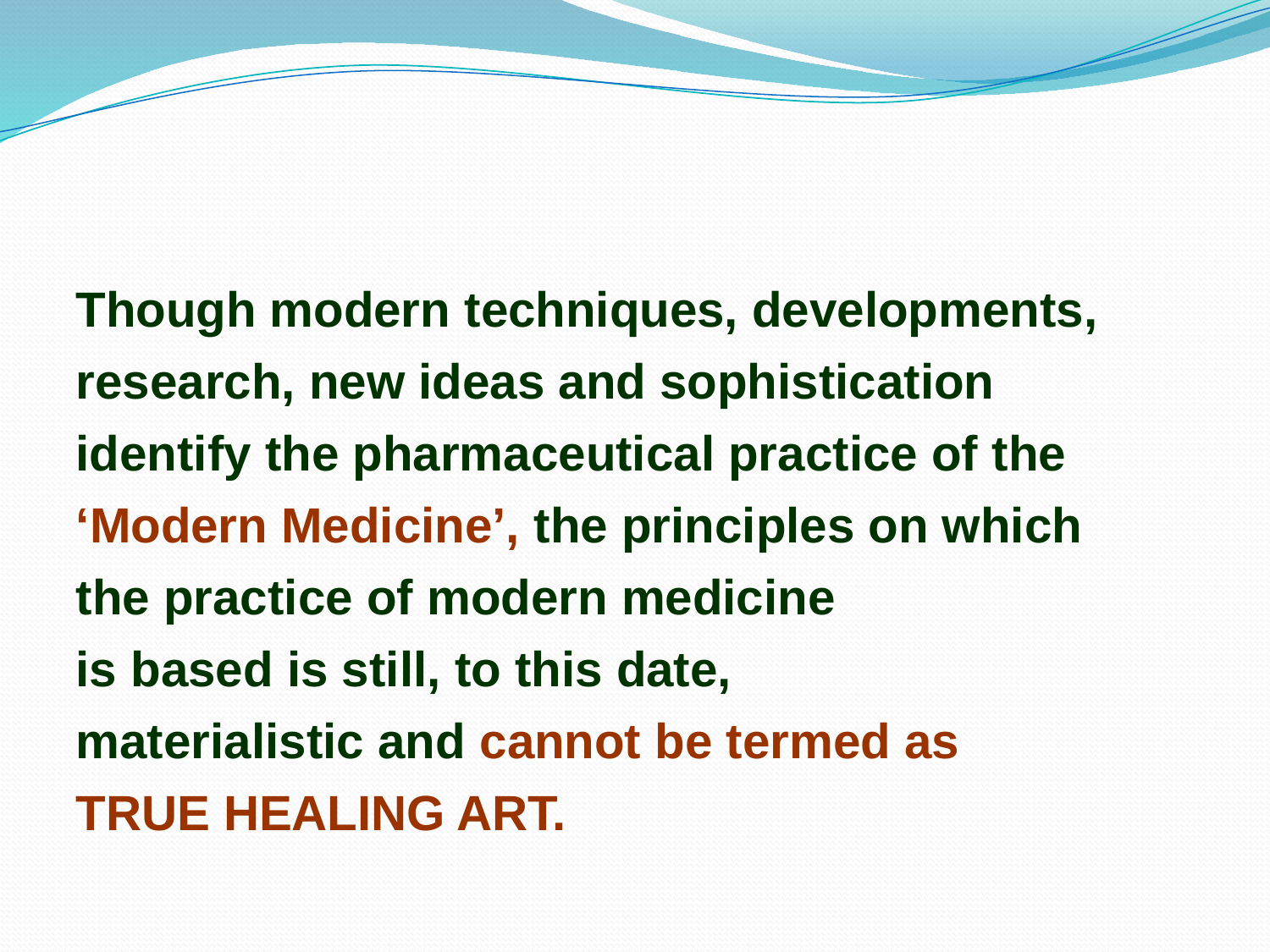

#
Though modern techniques, developments,
research, new ideas and sophistication
identify the pharmaceutical practice of the
‘Modern Medicine’, the principles on which
the practice of modern medicine
is based is still, to this date,
materialistic and cannot be termed as
TRUE HEALING ART.